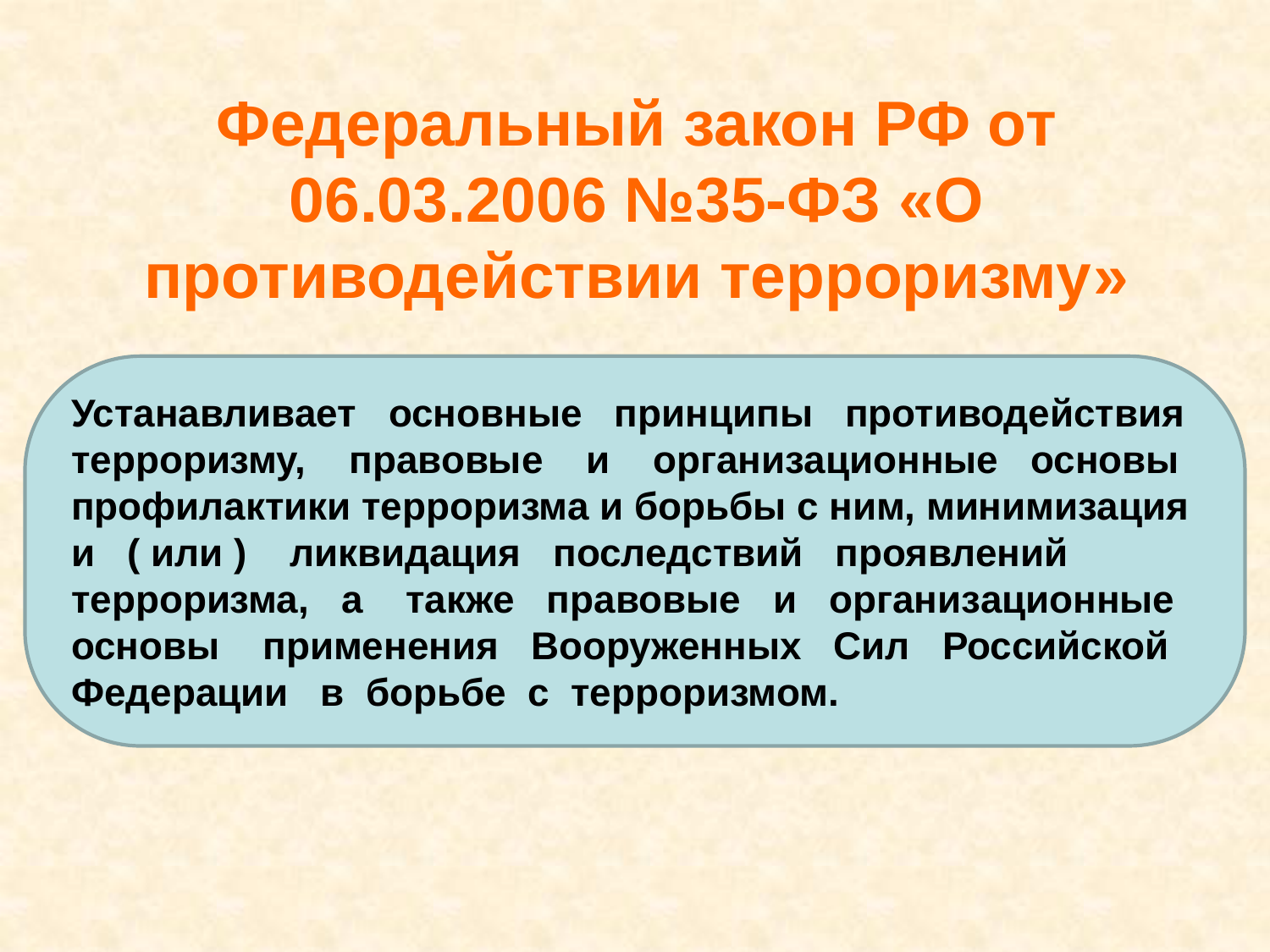

Федеральный закон РФ от 06.03.2006 №35-ФЗ «О противодействии терроризму»
Устанавливает   основные   принципы   противодействия терроризму,    правовые    и    организационные   основы профилактики терроризма и борьбы с ним, минимизация и   ( или )    ликвидация   последствий   проявлений терроризма,   а    также   правовые   и   организационные основы    применения   Вооруженных   Сил   Российской Федерации   в  борьбе  с  терроризмом.